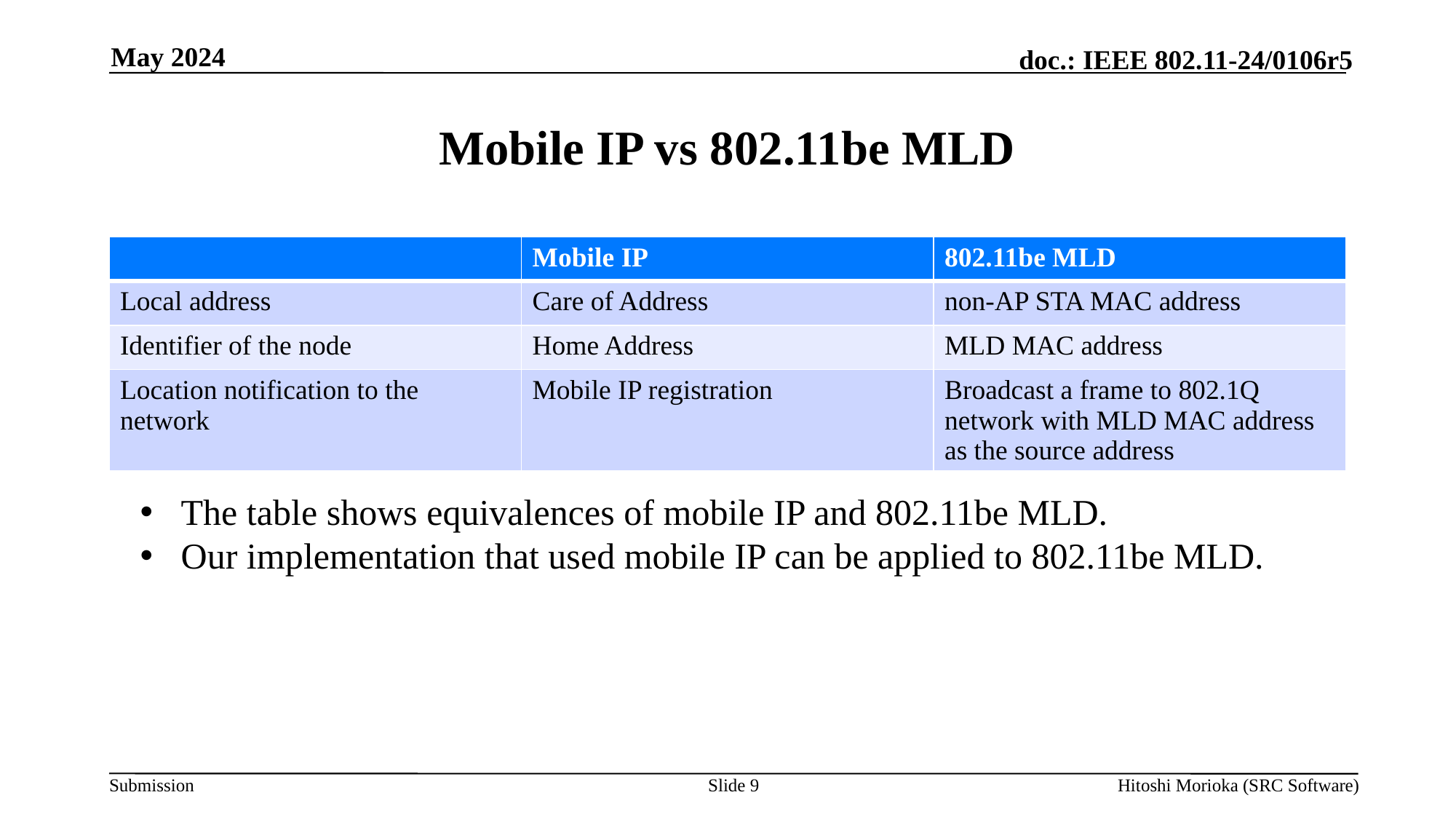

May 2024
# Mobile IP vs 802.11be MLD
|  | Mobile IP | 802.11be MLD |
| --- | --- | --- |
| Local address | Care of Address | non-AP STA MAC address |
| Identifier of the node | Home Address | MLD MAC address |
| Location notification to the network | Mobile IP registration | Broadcast a frame to 802.1Q network with MLD MAC address as the source address |
The table shows equivalences of mobile IP and 802.11be MLD.
Our implementation that used mobile IP can be applied to 802.11be MLD.
Slide 9
Hitoshi Morioka (SRC Software)